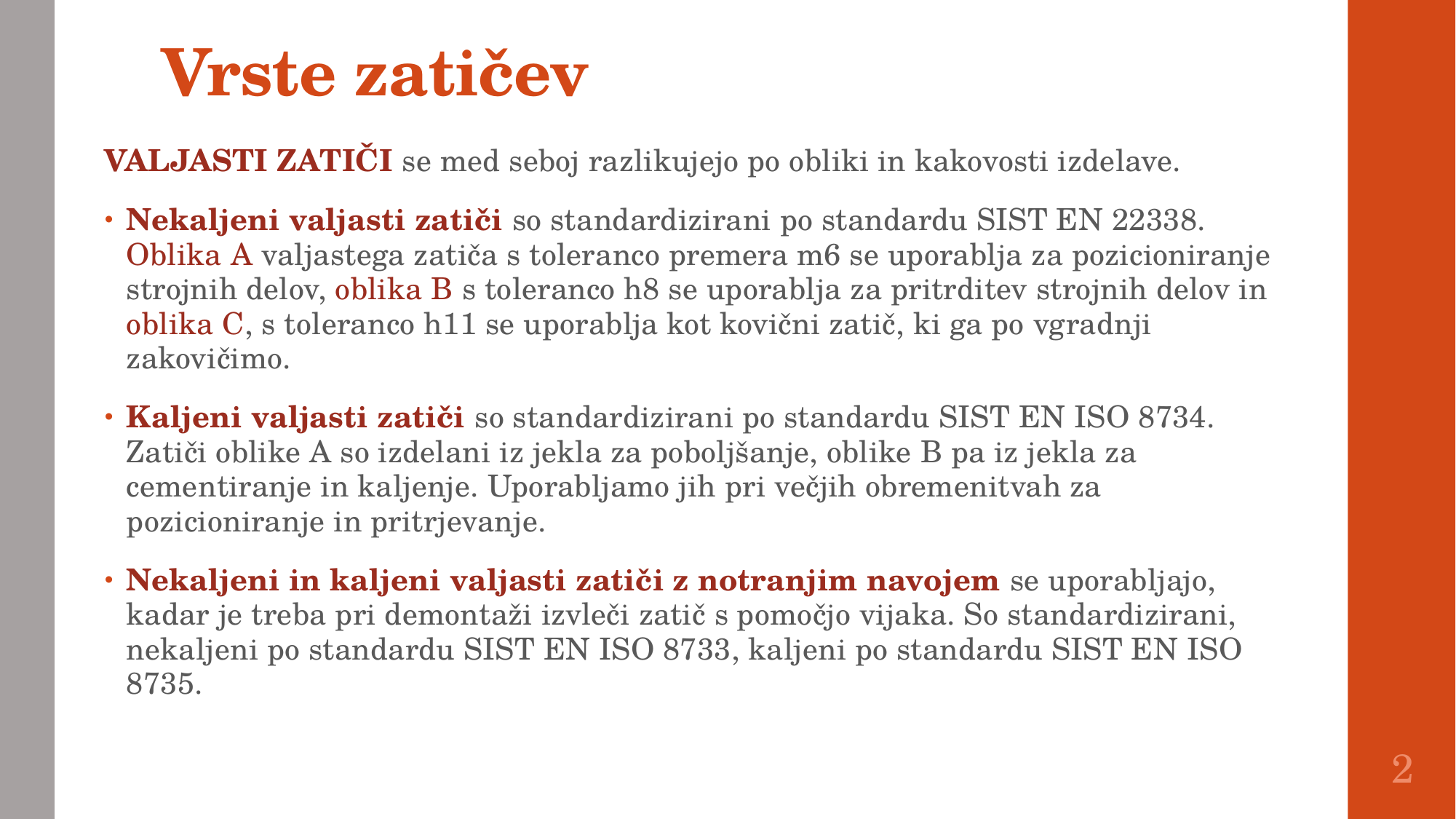

# Vrste zatičev
VALJASTI ZATIČI se med seboj razlikujejo po obliki in kakovosti izdelave.
Nekaljeni valjasti zatiči so standardizirani po standardu SIST EN 22338. Oblika A valjastega zatiča s toleranco premera m6 se uporablja za pozicioniranje strojnih delov, oblika B s toleranco h8 se uporablja za pritrditev strojnih delov in oblika C, s toleranco h11 se uporablja kot kovični zatič, ki ga po vgradnji zakovičimo.
Kaljeni valjasti zatiči so standardizirani po standardu SIST EN ISO 8734. Zatiči oblike A so izdelani iz jekla za poboljšanje, oblike B pa iz jekla za cementiranje in kaljenje. Uporabljamo jih pri večjih obremenitvah za pozicioniranje in pritrjevanje.
Nekaljeni in kaljeni valjasti zatiči z notranjim navojem se uporabljajo, kadar je treba pri demontaži izvleči zatič s pomočjo vijaka. So standardizirani, nekaljeni po standardu SIST EN ISO 8733, kaljeni po standardu SIST EN ISO 8735.

2